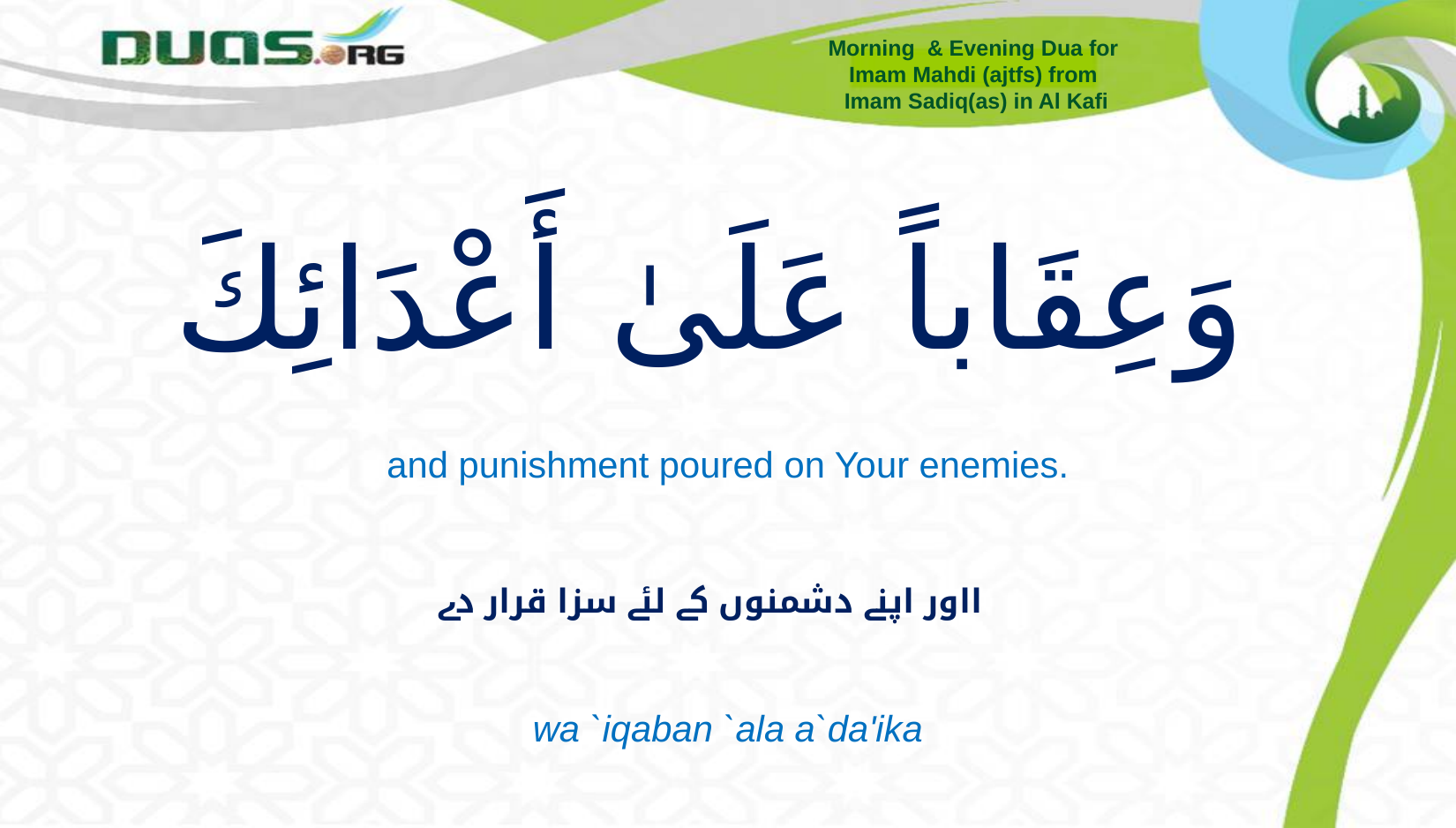

Morning  & Evening Dua for
Imam Mahdi (ajtfs) from
Imam Sadiq(as) in Al Kafi
# وَعِقَاباً عَلَىٰ أَعْدَائِكَ
and punishment poured on Your enemies.
ااور اپنے دشمنوں کے لئے سزا قرار دے
wa `iqaban `ala a`da'ika